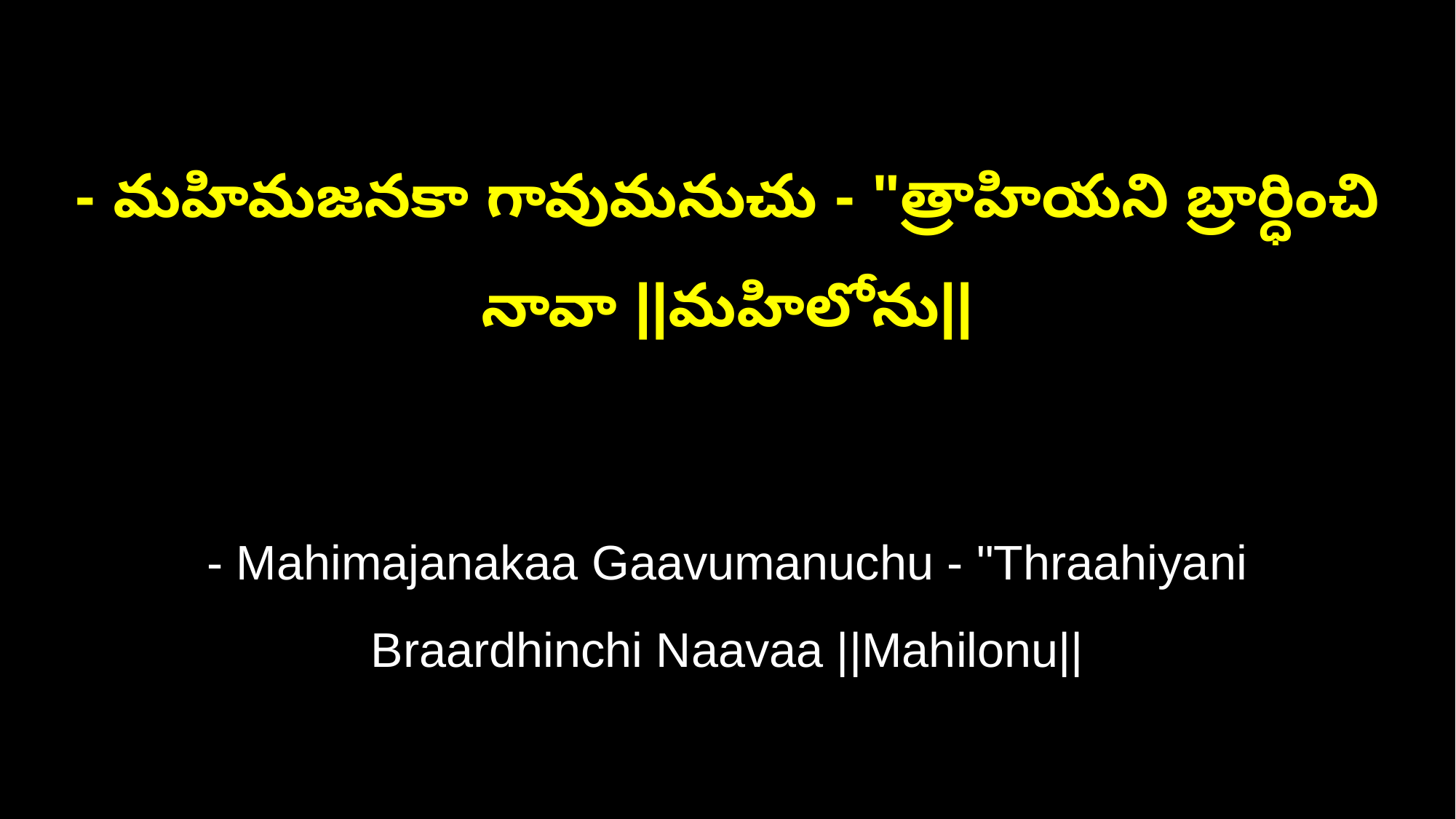

- మహిమజనకా గావుమనుచు - "త్రాహియని బ్రార్ధించి నావా ||మహిలోను||
- Mahimajanakaa Gaavumanuchu - "Thraahiyani Braardhinchi Naavaa ||Mahilonu||